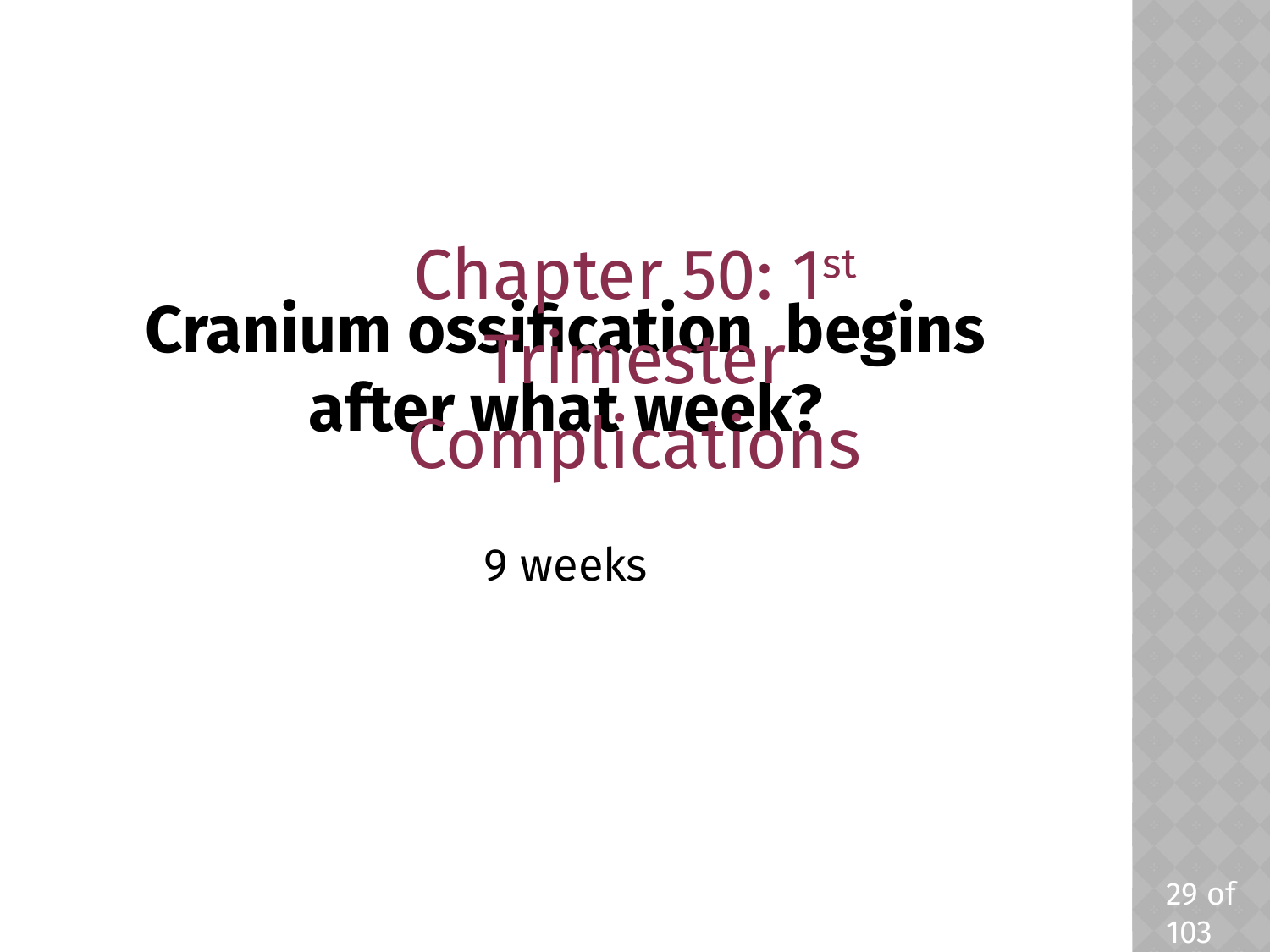

Chapter 50: 1st Trimester Complications
# Cranium ossification  begins after what week?
9 weeks